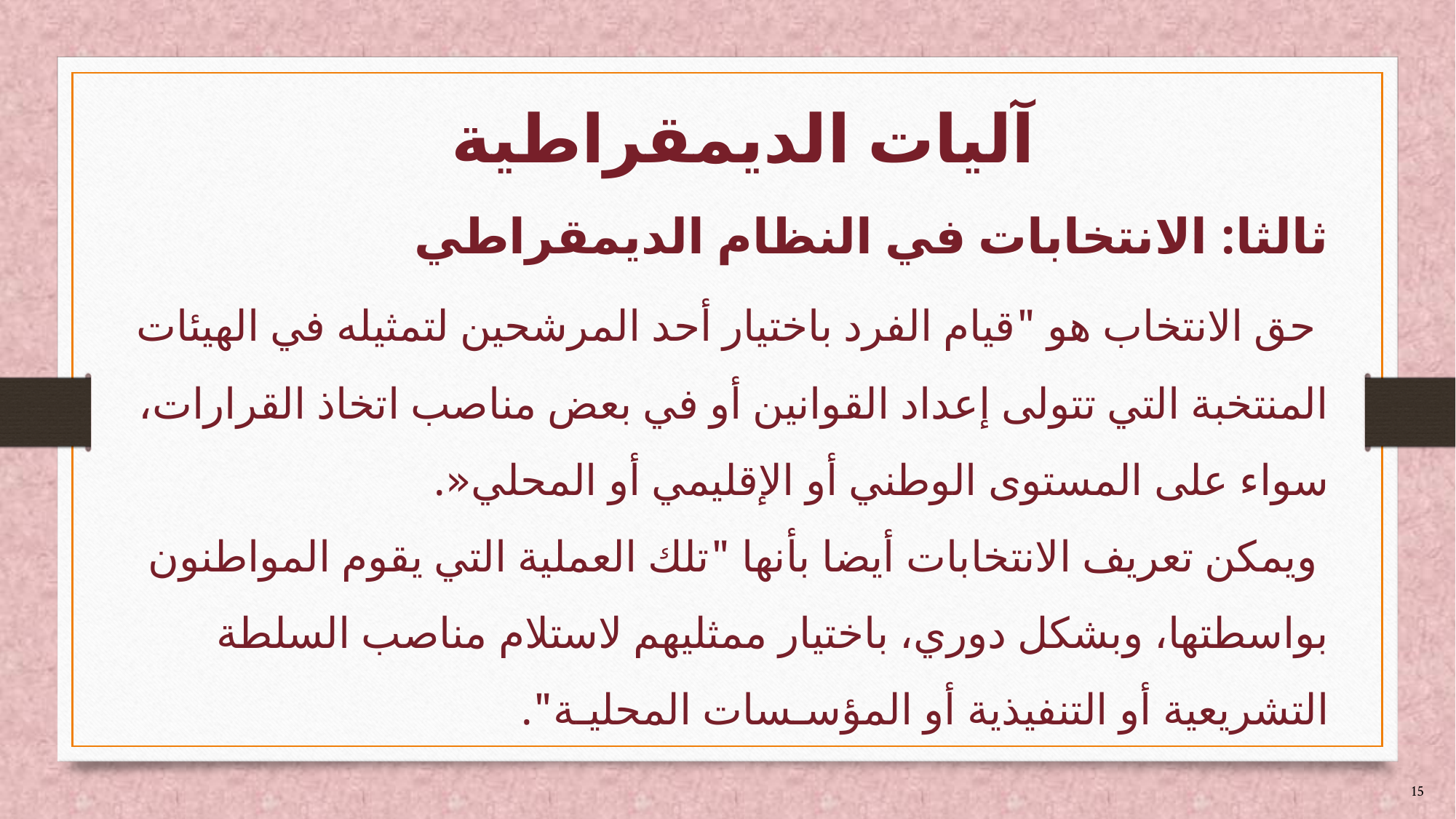

# آليات الديمقراطية
ثالثا: الانتخابات في النظام الديمقراطي
 حق الانتخاب هو "قيام الفرد باختيار أحد المرشحين لتمثيله في الهيئات المنتخبة التي تتولى إعداد القوانين أو في بعض مناصب اتخاذ القرارات، سواء على المستوى الوطني أو الإقليمي أو المحلي«.
 ويمكن تعريف الانتخابات أيضا بأنها "تلك العملية التي يقوم المواطنون بواسطتها، وبشكل دوري، باختيار ممثليهم لاستلام مناصب السلطة التشريعية أو التنفيذية أو المؤسـسات المحليـة".
15